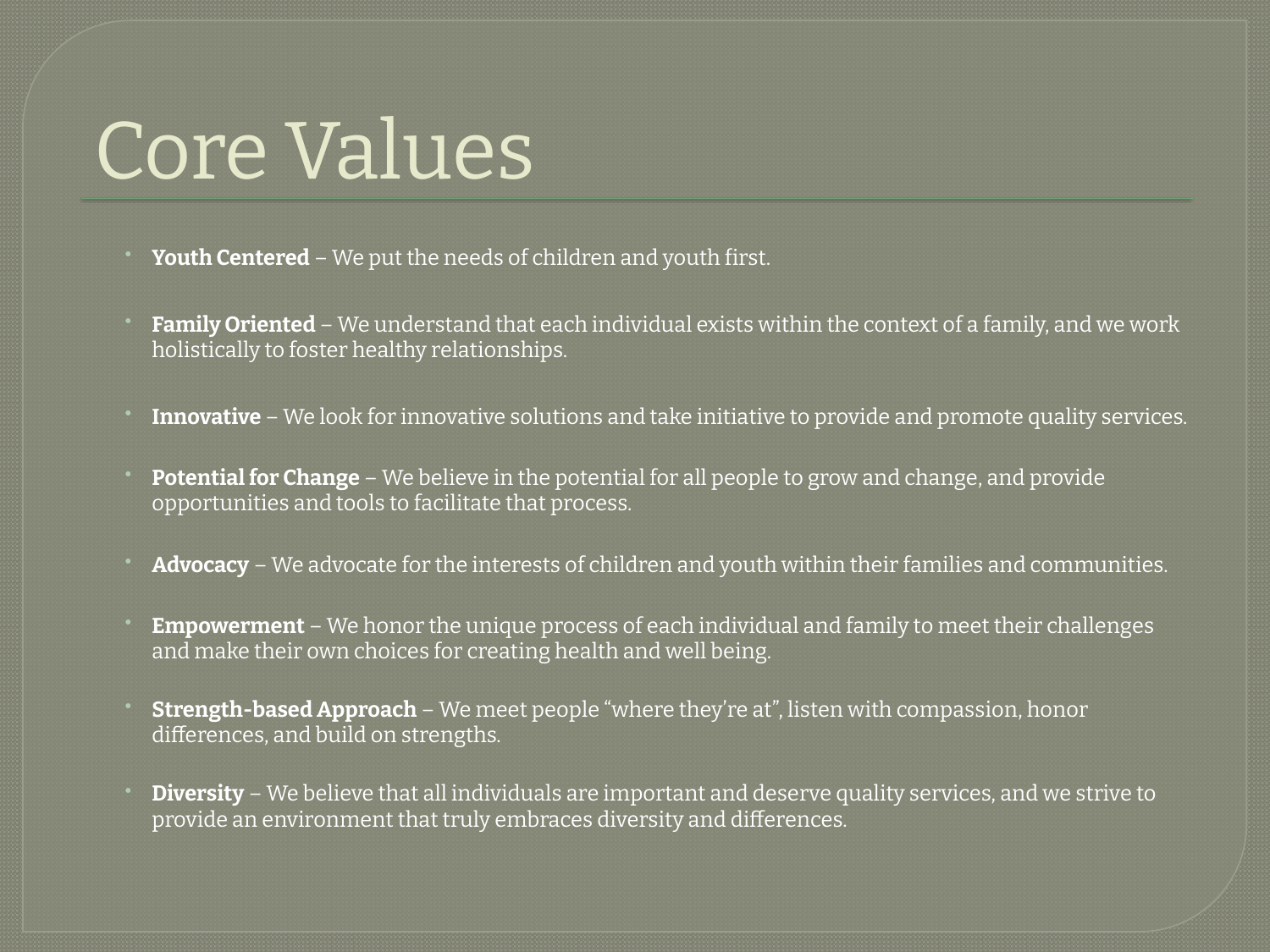

Core Values

Youth Centered – We put the needs of children and youth first.

Family Oriented – We understand that each individual exists within the context of a family, and we work holistically to foster healthy relationships.

Innovative – We look for innovative solutions and take initiative to provide and promote quality services.

Potential for Change – We believe in the potential for all people to grow and change, and provide opportunities and tools to facilitate that process.

Advocacy – We advocate for the interests of children and youth within their families and communities.

Empowerment – We honor the unique process of each individual and family to meet their challenges and make their own choices for creating health and well being.

Strength-based Approach – We meet people “where they’re at”, listen with compassion, honor differences, and build on strengths.

Diversity – We believe that all individuals are important and deserve quality services, and we strive to provide an environment that truly embraces diversity and differences.